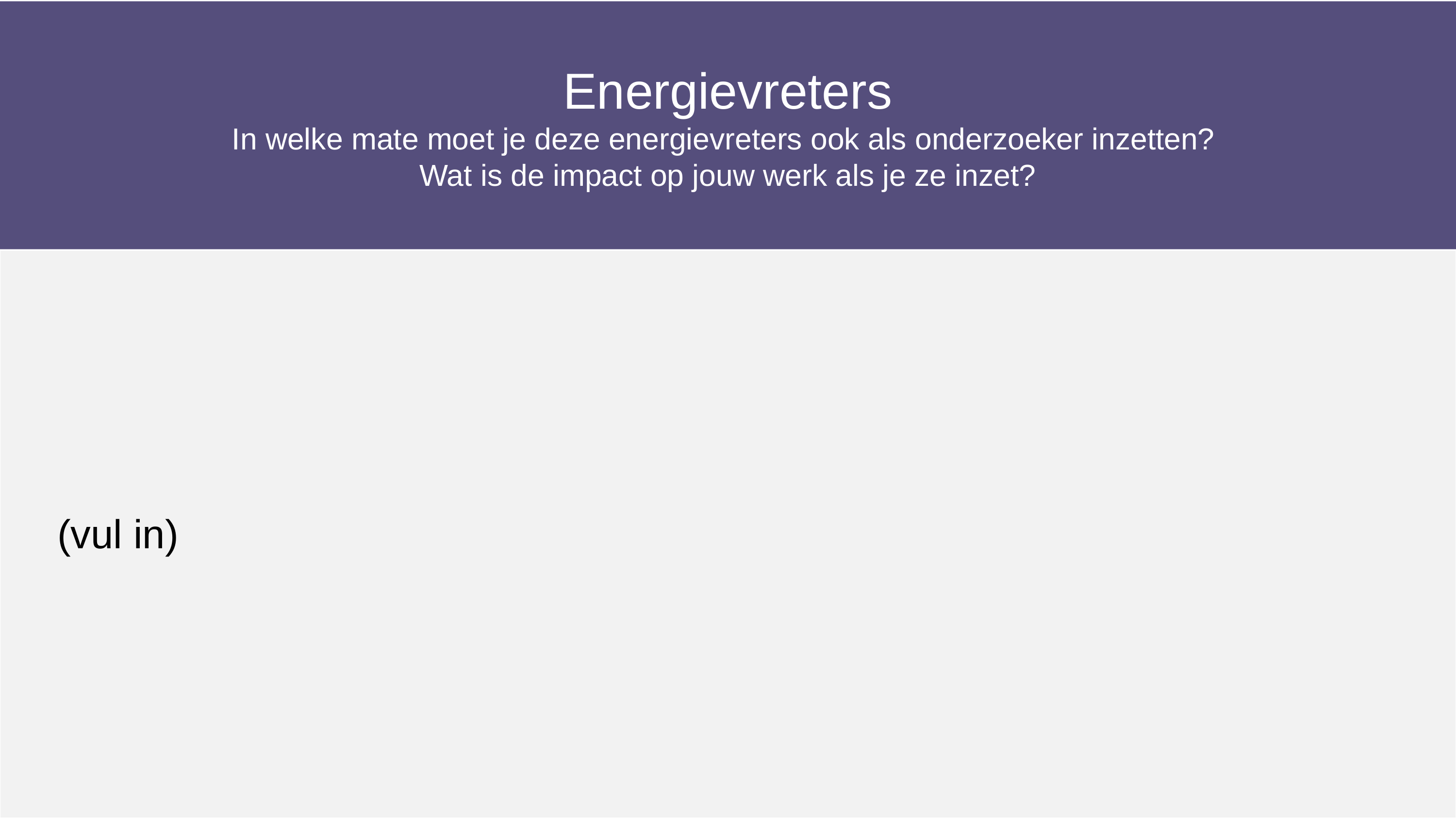

Energievreters
In welke mate moet je deze energievreters ook als onderzoeker inzetten?
Wat is de impact op jouw werk als je ze inzet?
| (vul in) |
| --- |